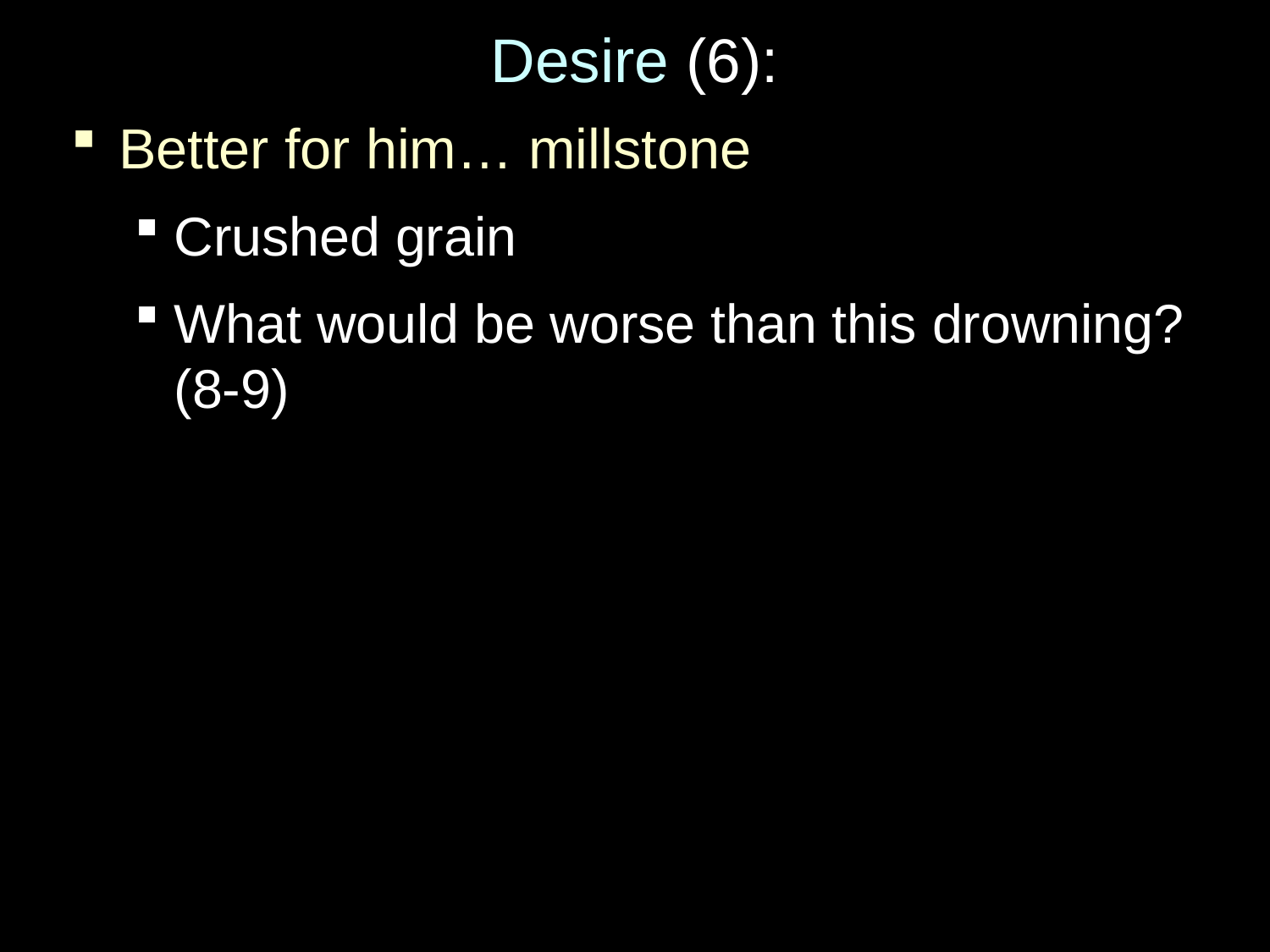

# Desire (6):
Better for him… millstone
Crushed grain
What would be worse than this drowning?  (8-9)